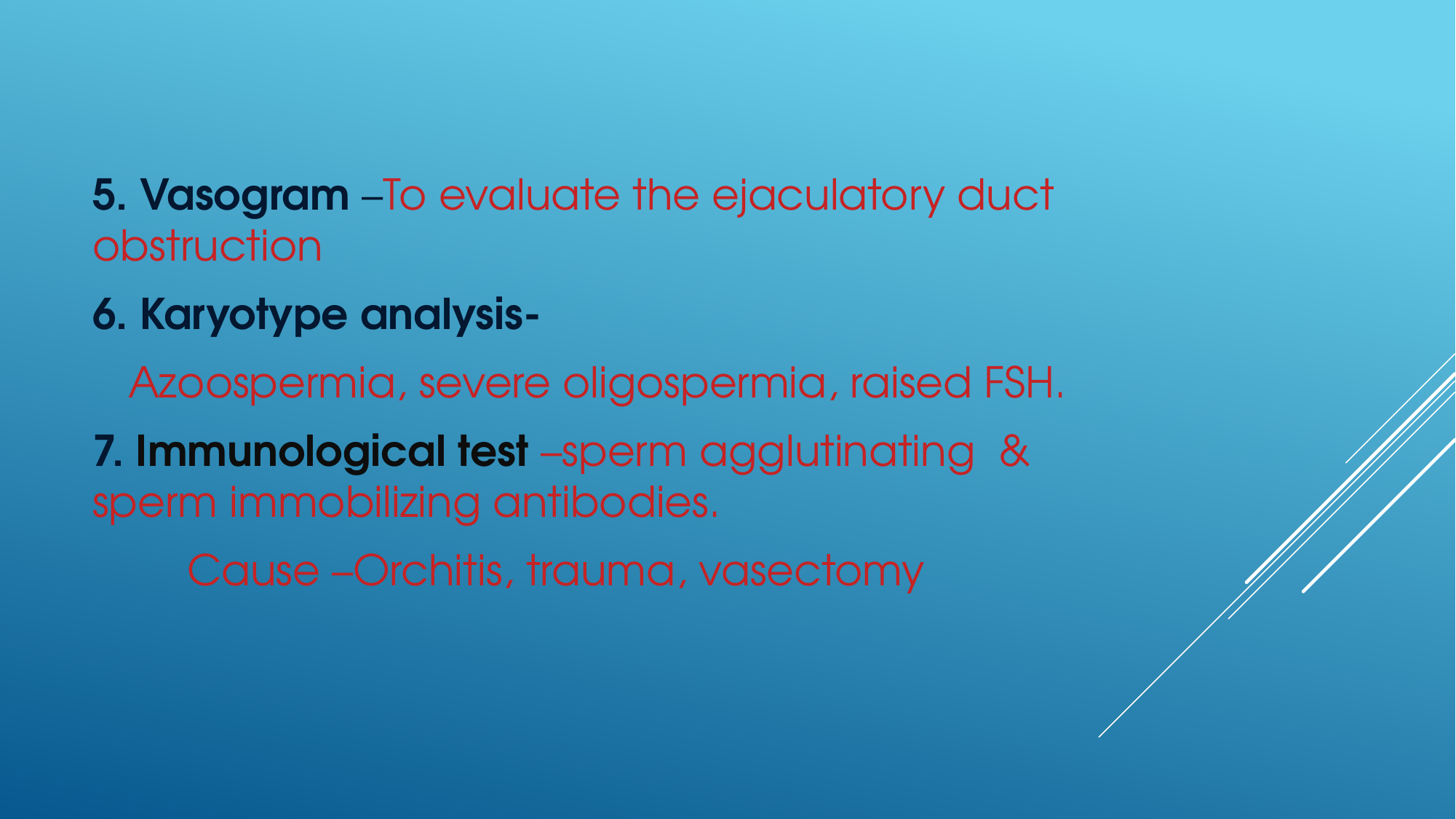

5. Vasogram –To evaluate the ejaculatory duct obstruction
6. Karyotype analysis-
   Azoospermia, severe oligospermia, raised FSH.
7. Immunological test –sperm agglutinating  & sperm immobilizing antibodies.
        Cause –Orchitis, trauma, vasectomy